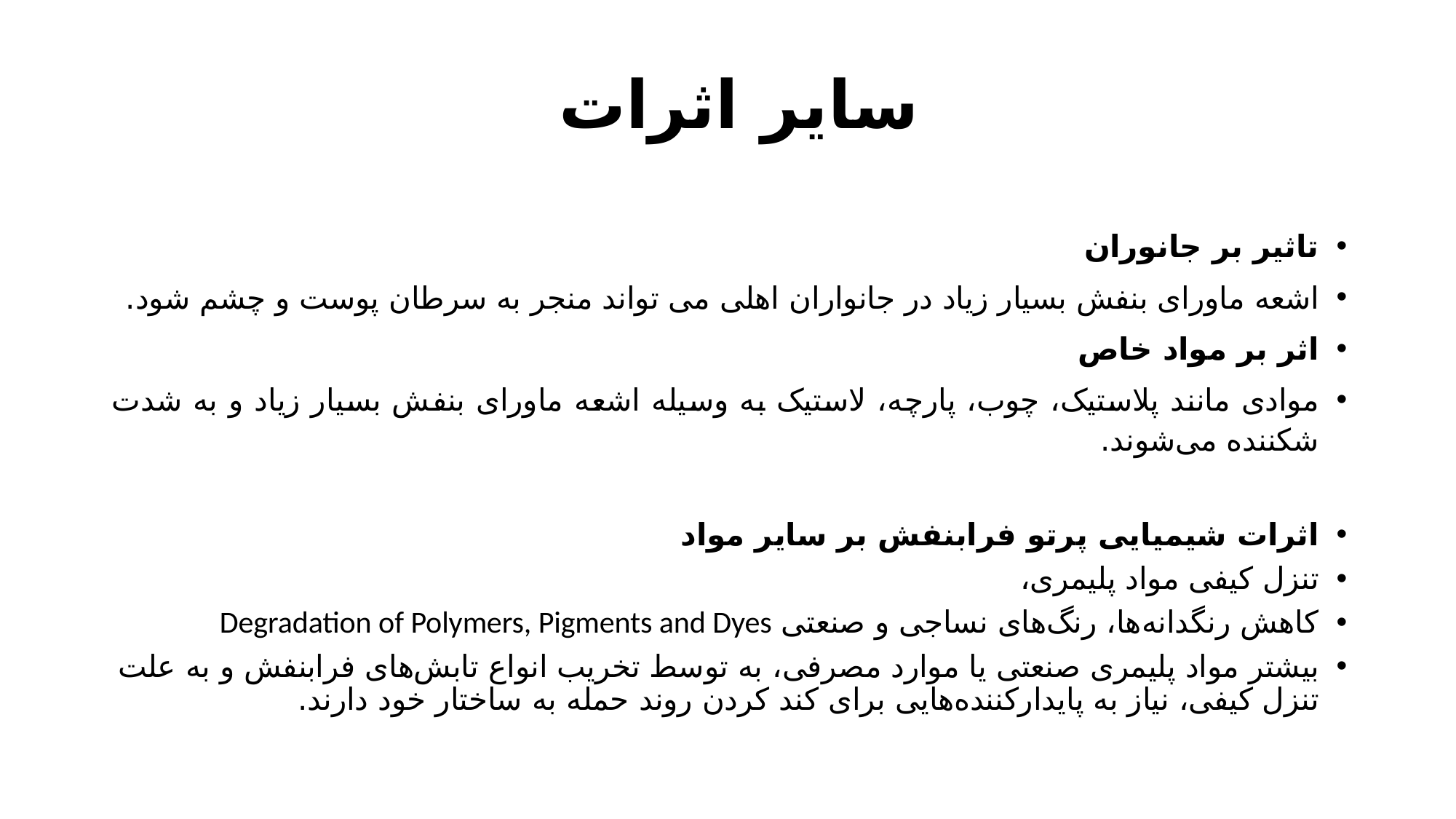

# سایر اثرات
تاثیر بر جانوران
اشعه ماورای بنفش بسیار زیاد در جانواران اهلی می تواند منجر به سرطان پوست و چشم شود.
اثر بر مواد خاص
موادی مانند پلاستیک، چوب، پارچه، لاستیک به وسیله اشعه ماورای بنفش بسیار زیاد و به شدت شکننده می‌شوند.

اثرات شیمیایی پرتو فرابنفش بر سایر مواد
تنزل کیفی مواد پلیمری،
کاهش رنگدانه‌ها، رنگ‌های نساجی و صنعتی Degradation of Polymers, Pigments and Dyes
بیشتر مواد پلیمری صنعتی یا موارد مصرفی، به توسط تخریب انواع تابش‌های فرابنفش و به علت تنزل کیفی، نیاز به پایدارکننده‌هایی برای کند کردن روند حمله به ساختار خود دارند.